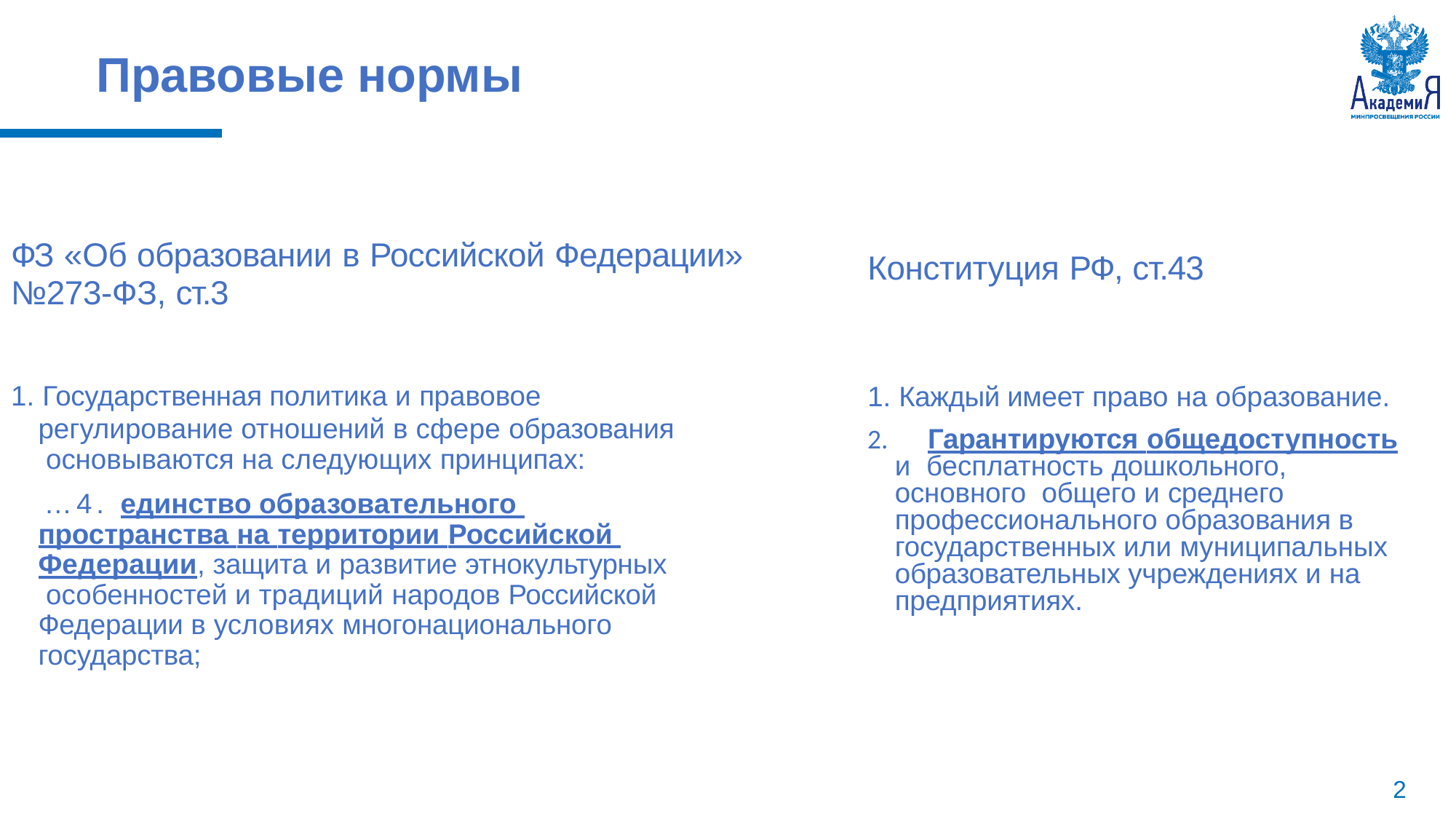

# Правовые нормы
ФЗ «Об образовании в Российской Федерации»
№273-ФЗ, ст.3

1. Государственная политика и правовое
регулирование отношений в сфере образования  основываются на следующих принципах:
…4. единство образовательного  пространства на территории Российской  Федерации, защита и развитие этнокультурных  особенностей и традиций народов Российской  Федерации в условиях многонационального  государства;
Конституция РФ, ст.43

Каждый имеет право на образование.
	Гарантируются общедоступность и  бесплатность дошкольного, основного  общего и среднего  профессионального образования в  государственных или муниципальных  образовательных учреждениях и на  предприятиях.
2